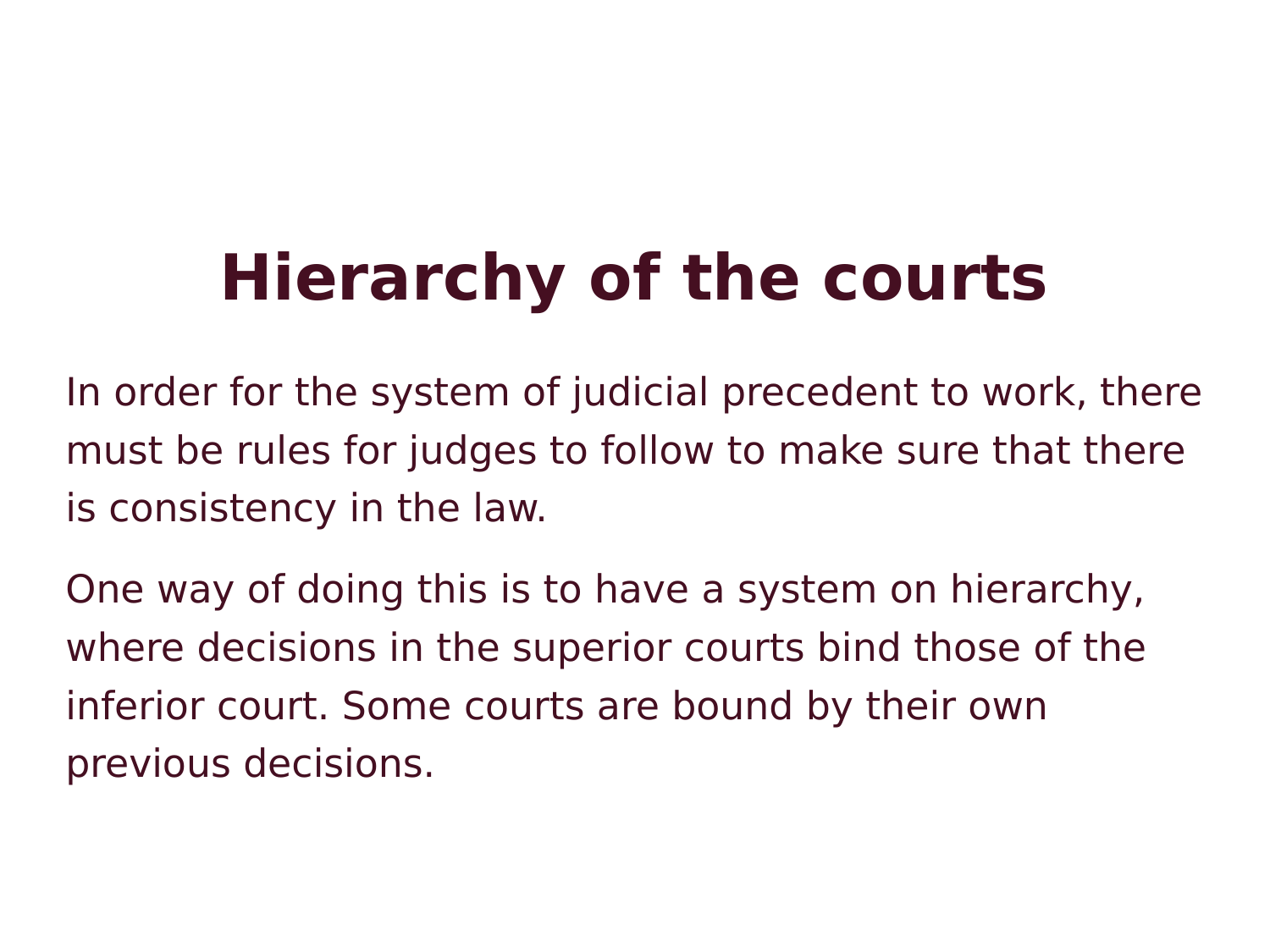

Hierarchy of the courts
In order for the system of judicial precedent to work, there must be rules for judges to follow to make sure that there is consistency in the law.
One way of doing this is to have a system on hierarchy, where decisions in the superior courts bind those of the inferior court. Some courts are bound by their own previous decisions.